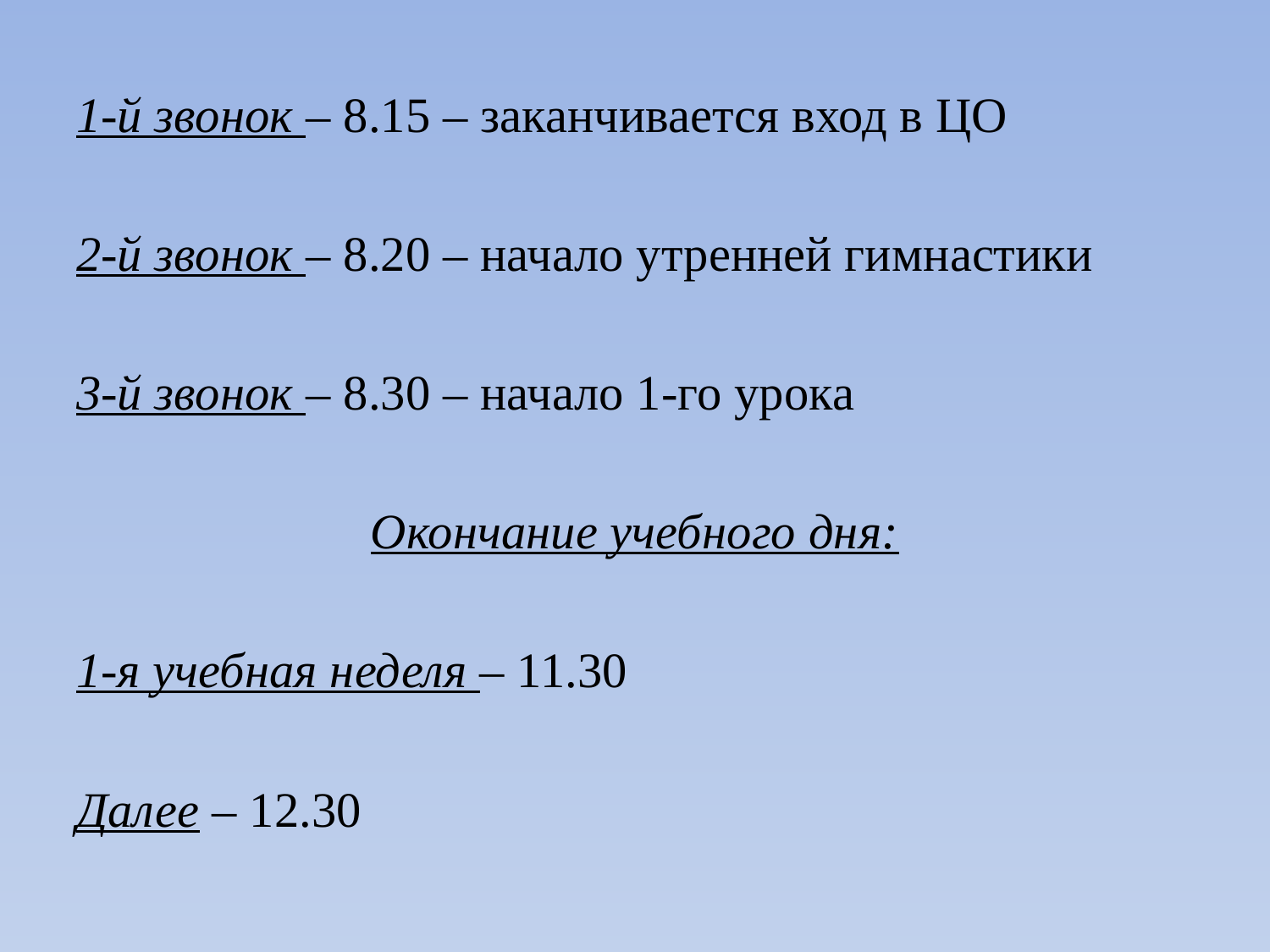

1-й звонок – 8.15 – заканчивается вход в ЦО

2-й звонок – 8.20 – начало утренней гимнастики

3-й звонок – 8.30 – начало 1-го урока

Окончание учебного дня:

1-я учебная неделя – 11.30

Далее – 12.30